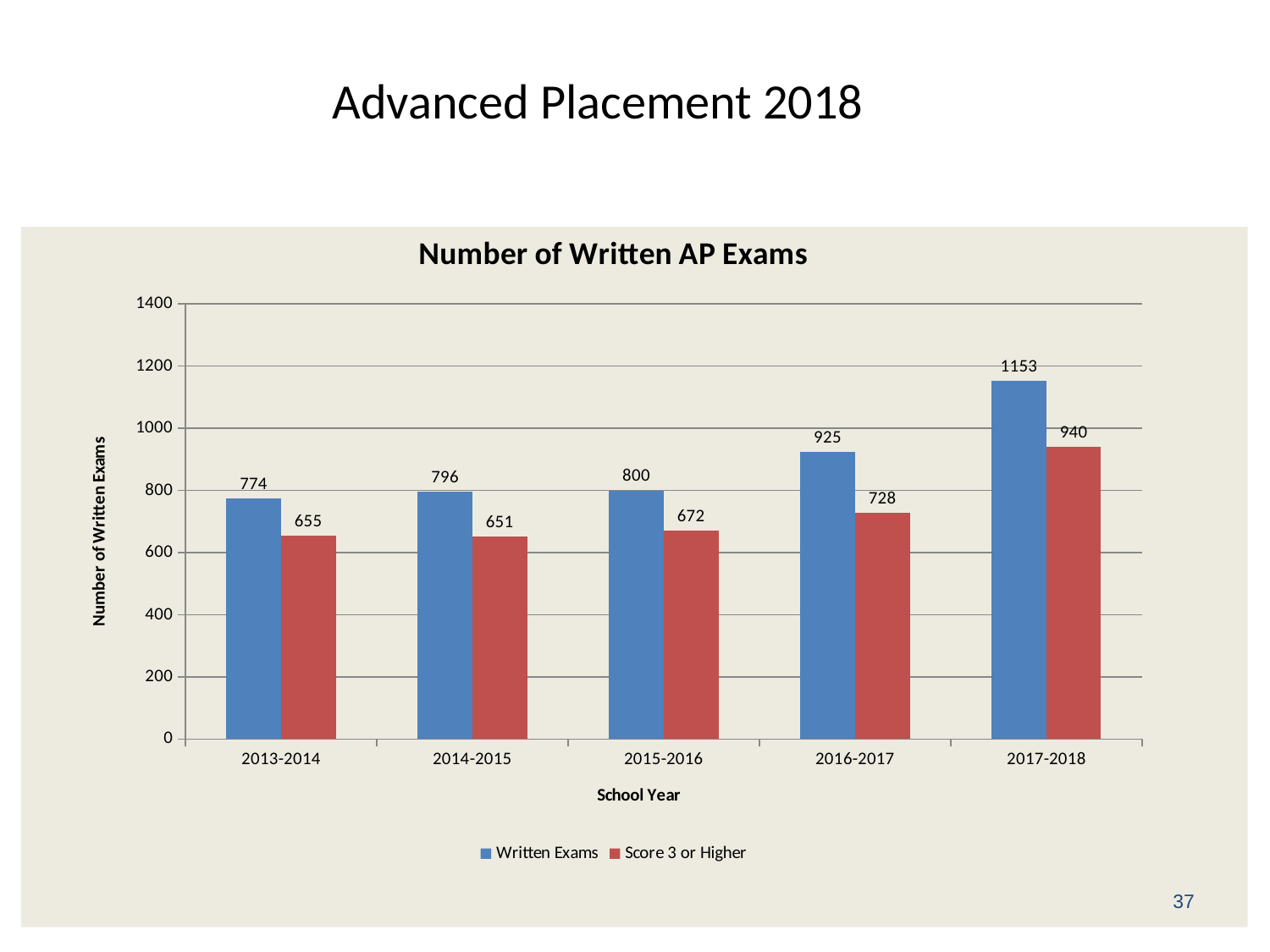

Advanced Placement 2018

### Chart: Number of Written AP Exams

| Category | Written Exams | Score 3 or Higher |
|---|---|---|
| 2013-2014 | 774.0 | 655.0 |
| 2014-2015 | 796.0 | 651.0 |
| 2015-2016 | 800.0 | 672.0 |
| 2016-2017 | 925.0 | 728.0 |
| 2017-2018 | 1153.0 | 940.0 |
37